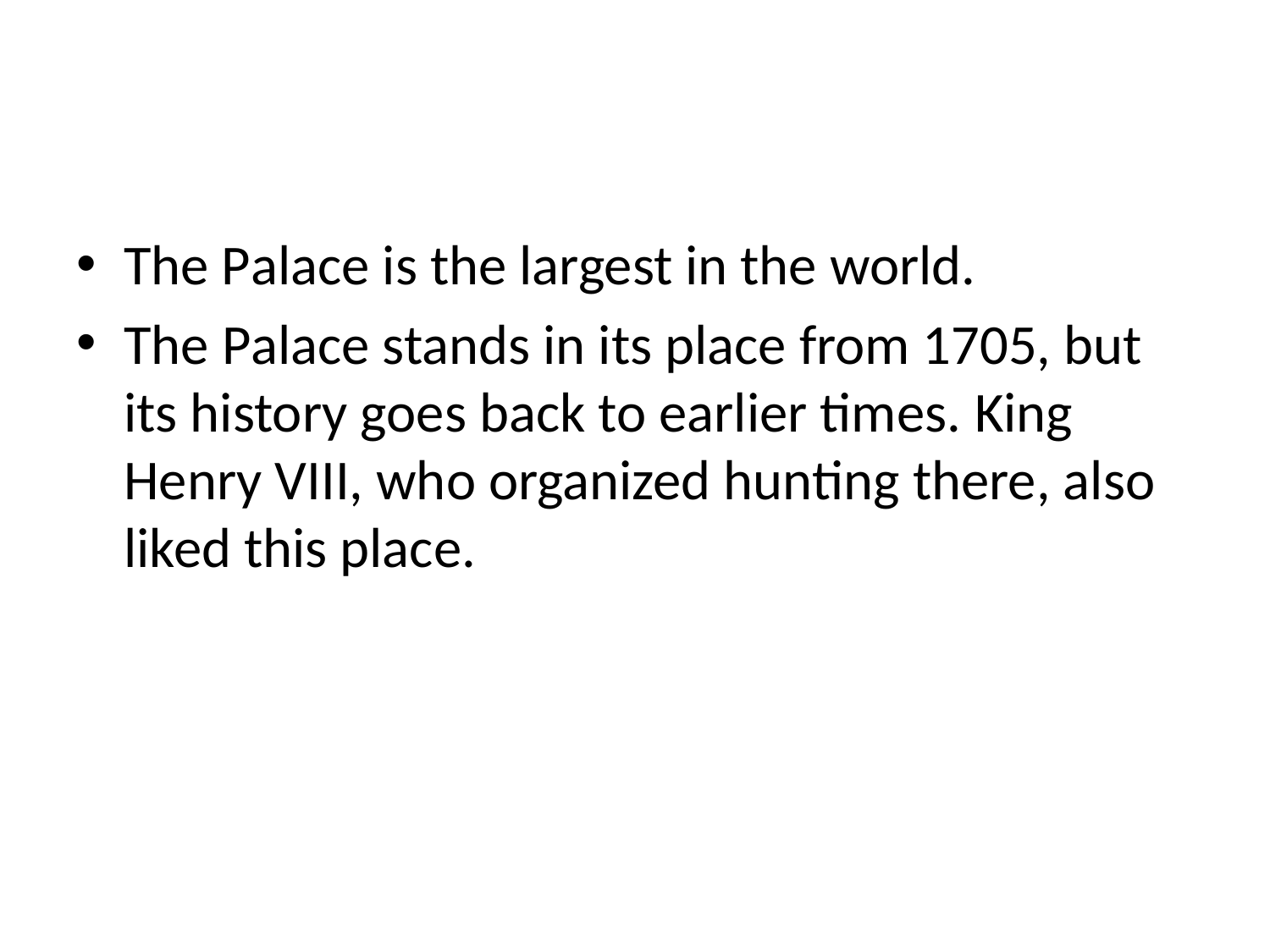

#
The Palace is the largest in the world.
The Palace stands in its place from 1705, but its history goes back to earlier times. King Henry VIII, who organized hunting there, also liked this place.